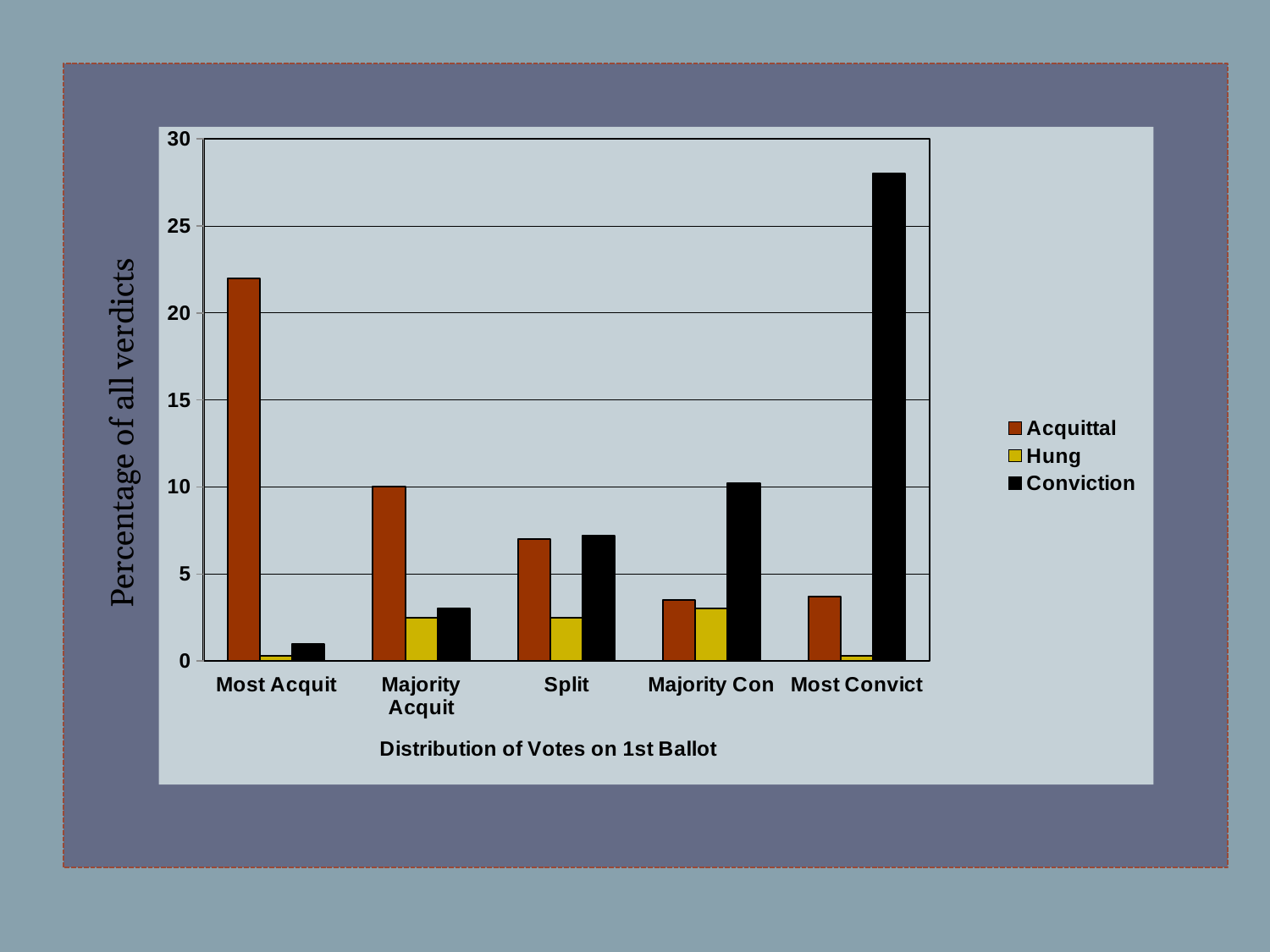

### Chart

| Category | Acquittal | Hung | Conviction |
|---|---|---|---|
| Most Acquit | 22.0 | 0.3 | 1.0 |
| Majority Acquit | 10.0 | 2.5 | 3.0 |
| Split | 7.0 | 2.5 | 7.2 |
| Majority Con | 3.5 | 3.0 | 10.2 |
| Most Convict | 3.7 | 0.3 | 28.0 |
Percentage of all verdicts